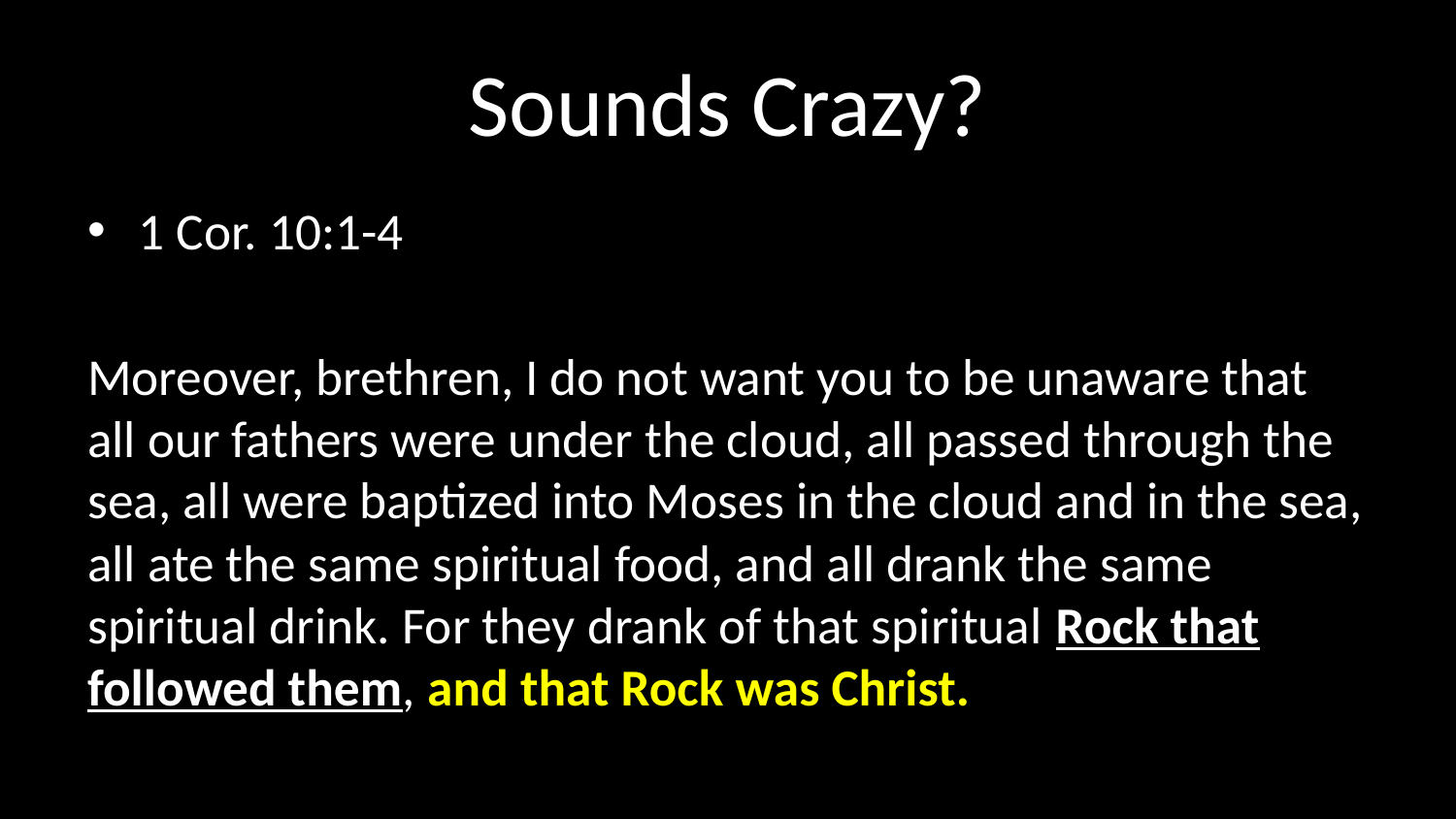

# Sounds Crazy?
1 Cor. 10:1-4

Moreover, brethren, I do not want you to be unaware that all our fathers were under the cloud, all passed through the sea, all were baptized into Moses in the cloud and in the sea, all ate the same spiritual food, and all drank the same spiritual drink. For they drank of that spiritual Rock that followed them, and that Rock was Christ.